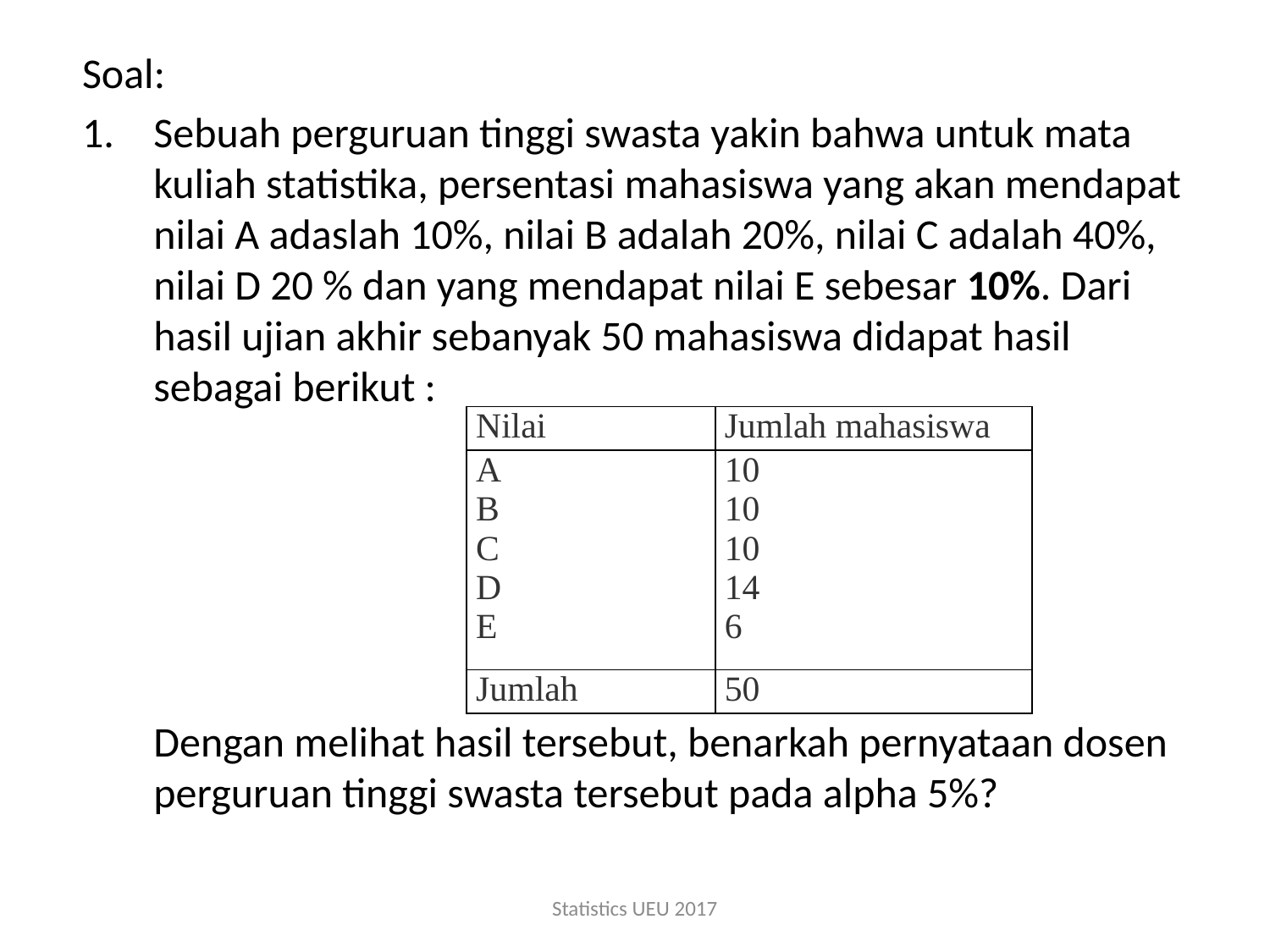

Soal:
Sebuah perguruan tinggi swasta yakin bahwa untuk mata kuliah statistika, persentasi mahasiswa yang akan mendapat nilai A adaslah 10%, nilai B adalah 20%, nilai C adalah 40%, nilai D 20 % dan yang mendapat nilai E sebesar 10%. Dari hasil ujian akhir sebanyak 50 mahasiswa didapat hasil sebagai berikut :

	Dengan melihat hasil tersebut, benarkah pernyataan dosen perguruan tinggi swasta tersebut pada alpha 5%?

| Nilai | Jumlah mahasiswa |
| --- | --- |
| A B C D E | 10 10 10 14 6 |
| Jumlah | 50 |
Statistics UEU 2017